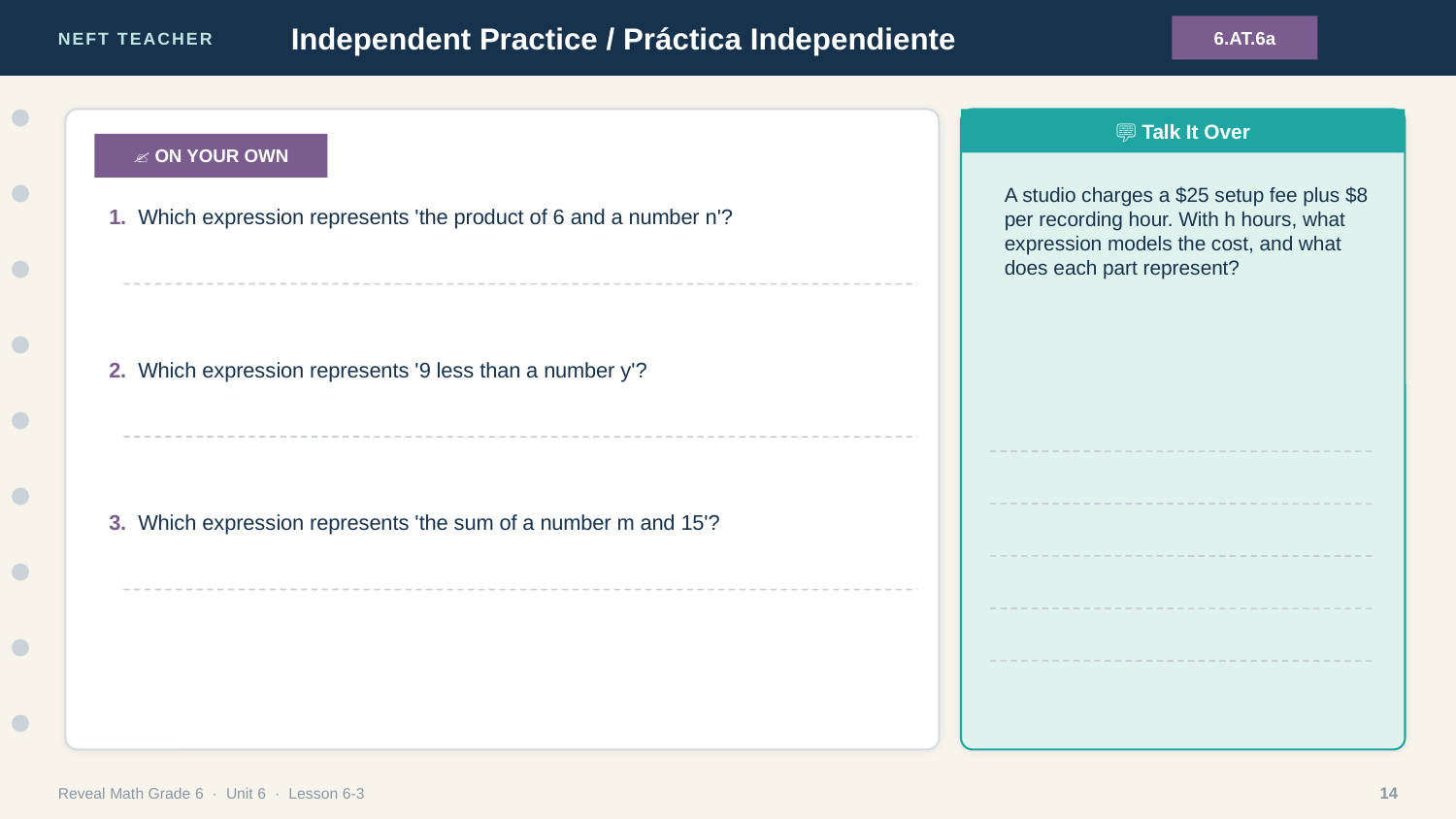

NEFT TEACHER
Independent Practice / Práctica Independiente
6.AT.6a

💬 Talk It Over
✍️ ON YOUR OWN
A studio charges a $25 setup fee plus $8 per recording hour. With h hours, what expression models the cost, and what does each part represent?

1.  Which expression represents 'the product of 6 and a number n'?

2.  Which expression represents '9 less than a number y'?

3.  Which expression represents 'the sum of a number m and 15'?

Reveal Math Grade 6  ·  Unit 6  ·  Lesson 6-3
14